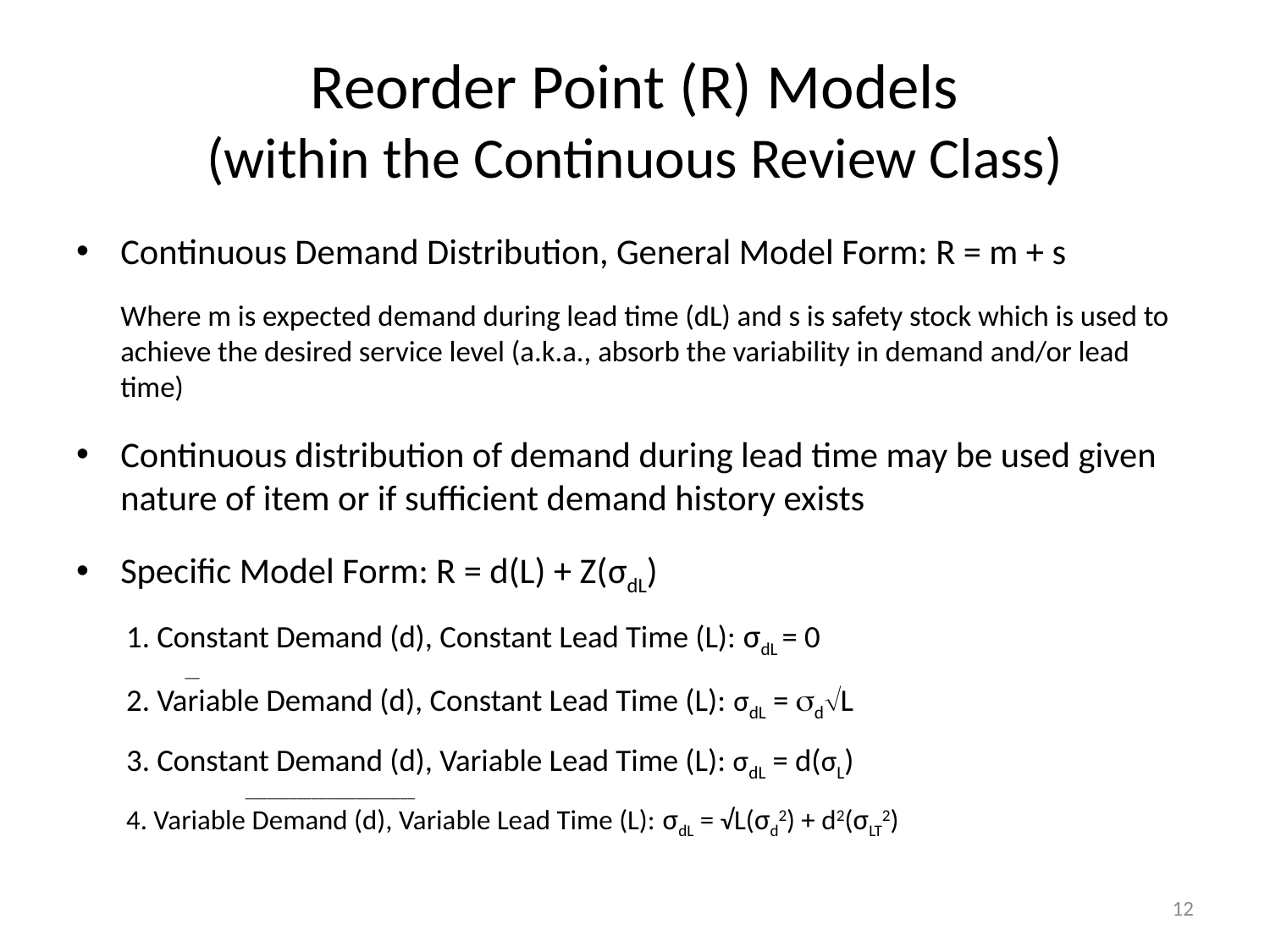

# Reorder Point (R) Models (within the Continuous Review Class)
Continuous Demand Distribution, General Model Form: R = m + s

Where m is expected demand during lead time (dL) and s is safety stock which is used to achieve the desired service level (a.k.a., absorb the variability in demand and/or lead time)

Continuous distribution of demand during lead time may be used given nature of item or if sufficient demand history exists

Specific Model Form: R = d(L) + Z(σdL)

1. Constant Demand (d), Constant Lead Time (L): σdL = 0
							                   __
2. Variable Demand (d), Constant Lead Time (L): σdL = σd√L

3. Constant Demand (d), Variable Lead Time (L): σdL = d(σL)
						                      _______________________
4. Variable Demand (d), Variable Lead Time (L): σdL = √L(σd2) + d2(σLT2)

12